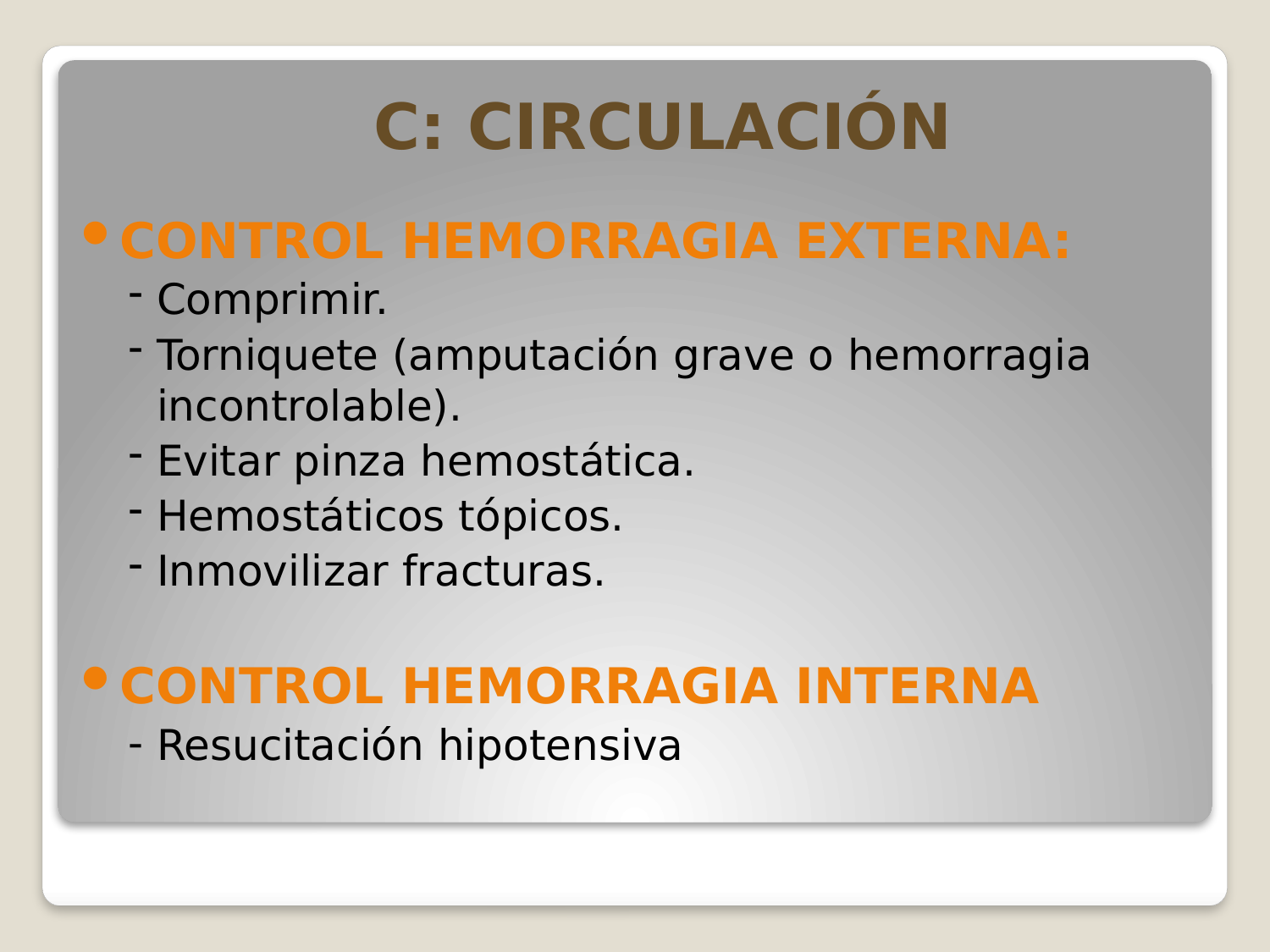

# C: CIRCULACIÓN
CONTROL HEMORRAGIA EXTERNA:
Comprimir.
Torniquete (amputación grave o hemorragia incontrolable).
Evitar pinza hemostática.
Hemostáticos tópicos.
Inmovilizar fracturas.

CONTROL HEMORRAGIA INTERNA
Resucitación hipotensiva